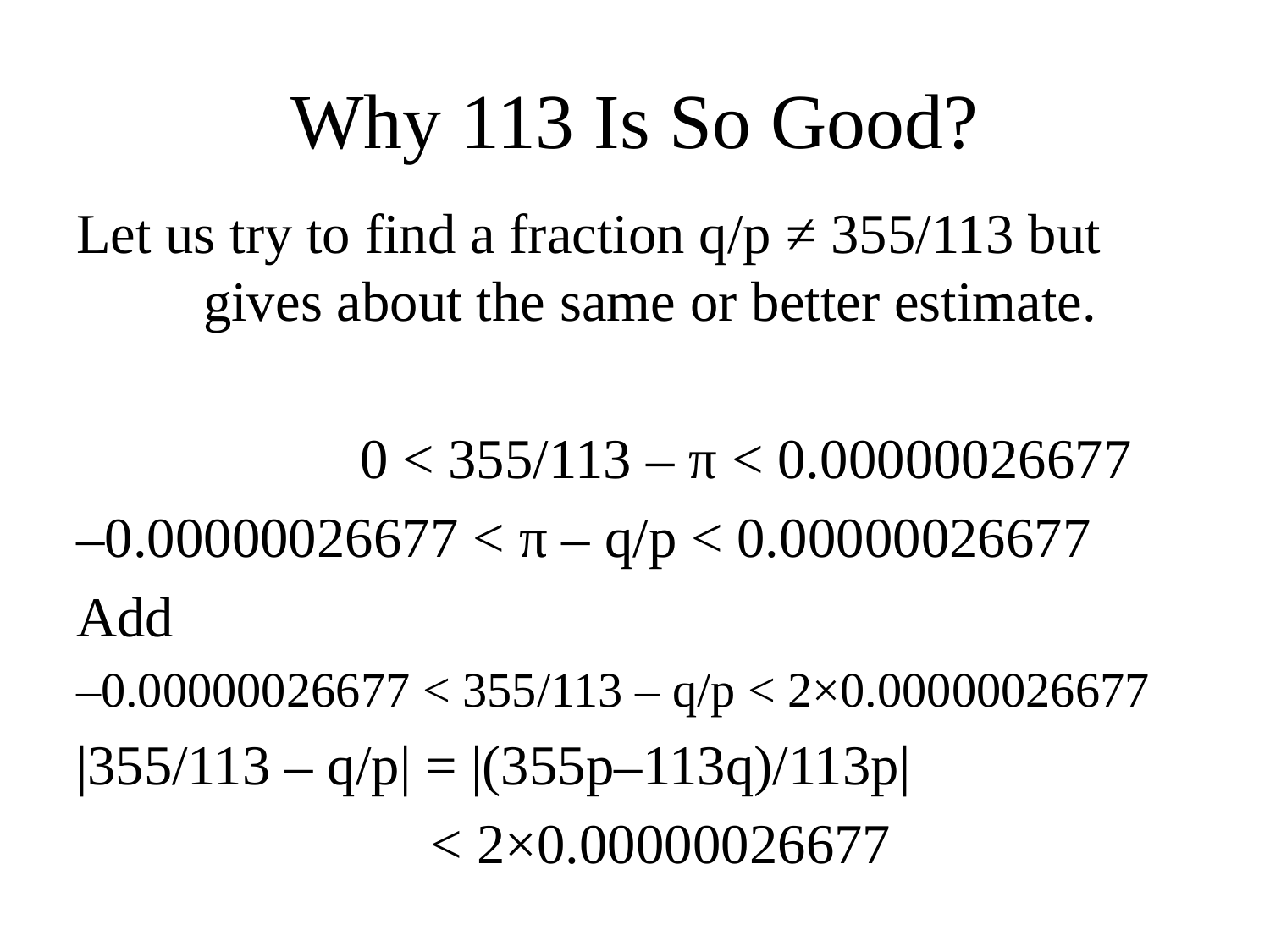

# Why 113 Is So Good?
Let us try to find a fraction q/p ≠ 355/113 but 	gives about the same or better estimate.

                    0 < 355/113 – π < 0.00000026677
–0.00000026677 < π – q/p < 0.00000026677
Add
–0.00000026677 < 355/113 – q/p < 2×0.00000026677
|355/113 – q/p| = |(355p–113q)/113p|
                         < 2×0.00000026677